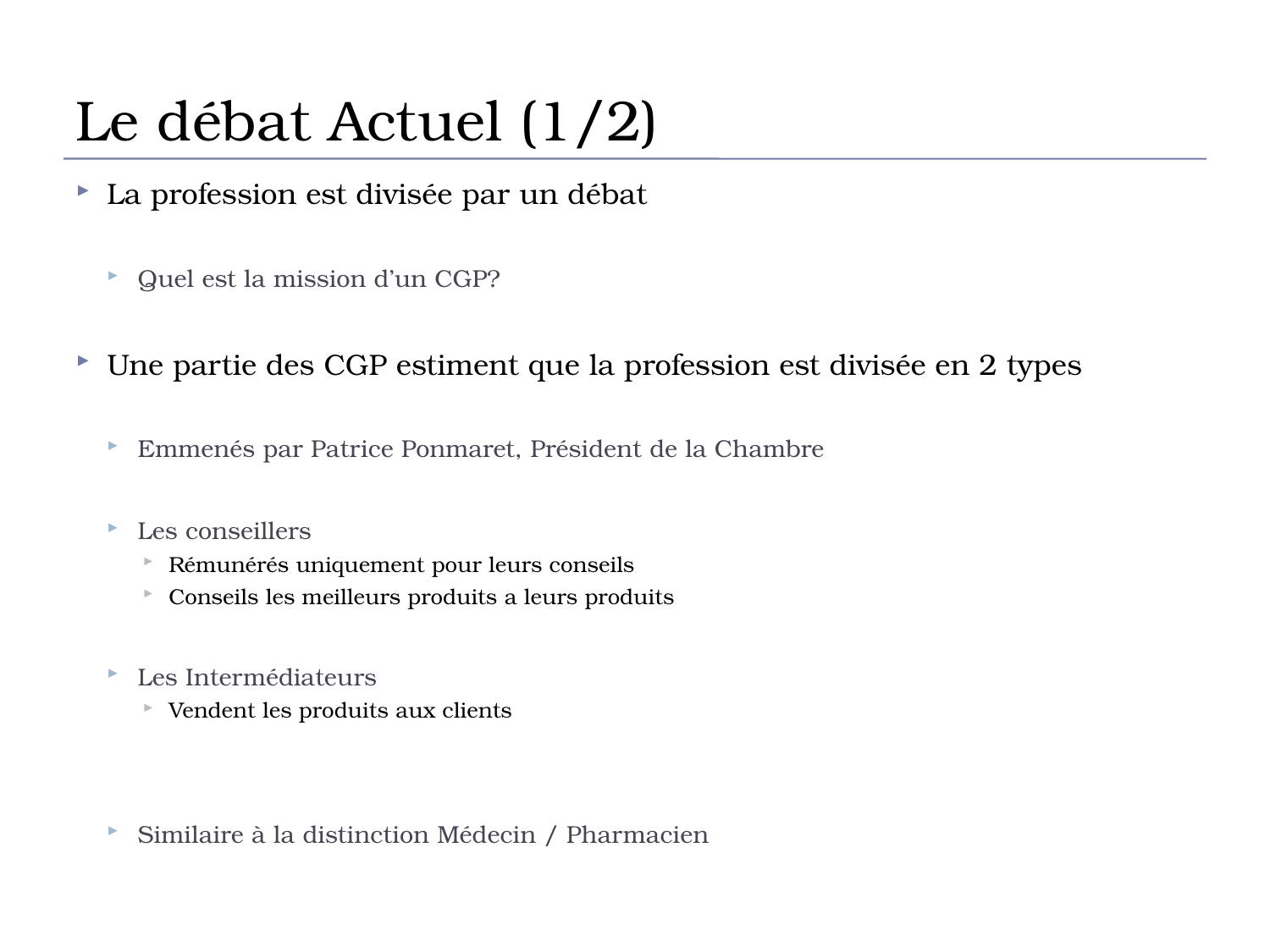

# Le débat Actuel (1/2)
La profession est divisée par un débat

Quel est la mission d’un CGP?

Une partie des CGP estiment que la profession est divisée en 2 types

Emmenés par Patrice Ponmaret, Président de la Chambre

Les conseillers
Rémunérés uniquement pour leurs conseils
Conseils les meilleurs produits a leurs produits

Les Intermédiateurs
Vendent les produits aux clients

Similaire à la distinction Médecin / Pharmacien